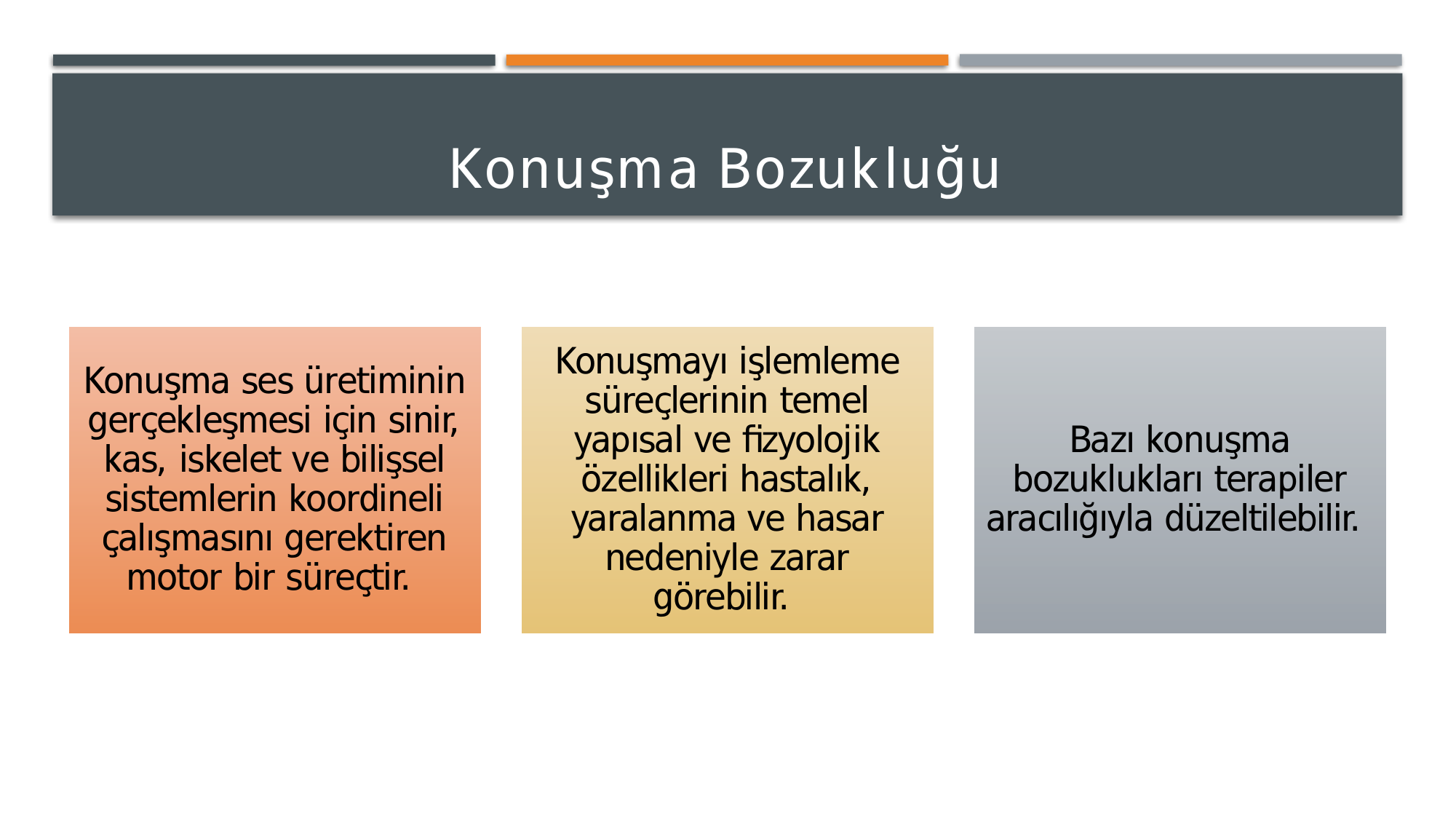

# Konuşma Bozukluğu
Konuşma ses üretiminin gerçekleşmesi için sinir, kas, iskelet ve bilişsel sistemlerin koordineli çalışmasını gerektiren motor bir süreçtir.
Konuşmayı işlemleme süreçlerinin temel yapısal ve fizyolojik özellikleri hastalık, yaralanma ve hasar nedeniyle zarar görebilir.
Bazı konuşma bozuklukları terapiler aracılığıyla düzeltilebilir.